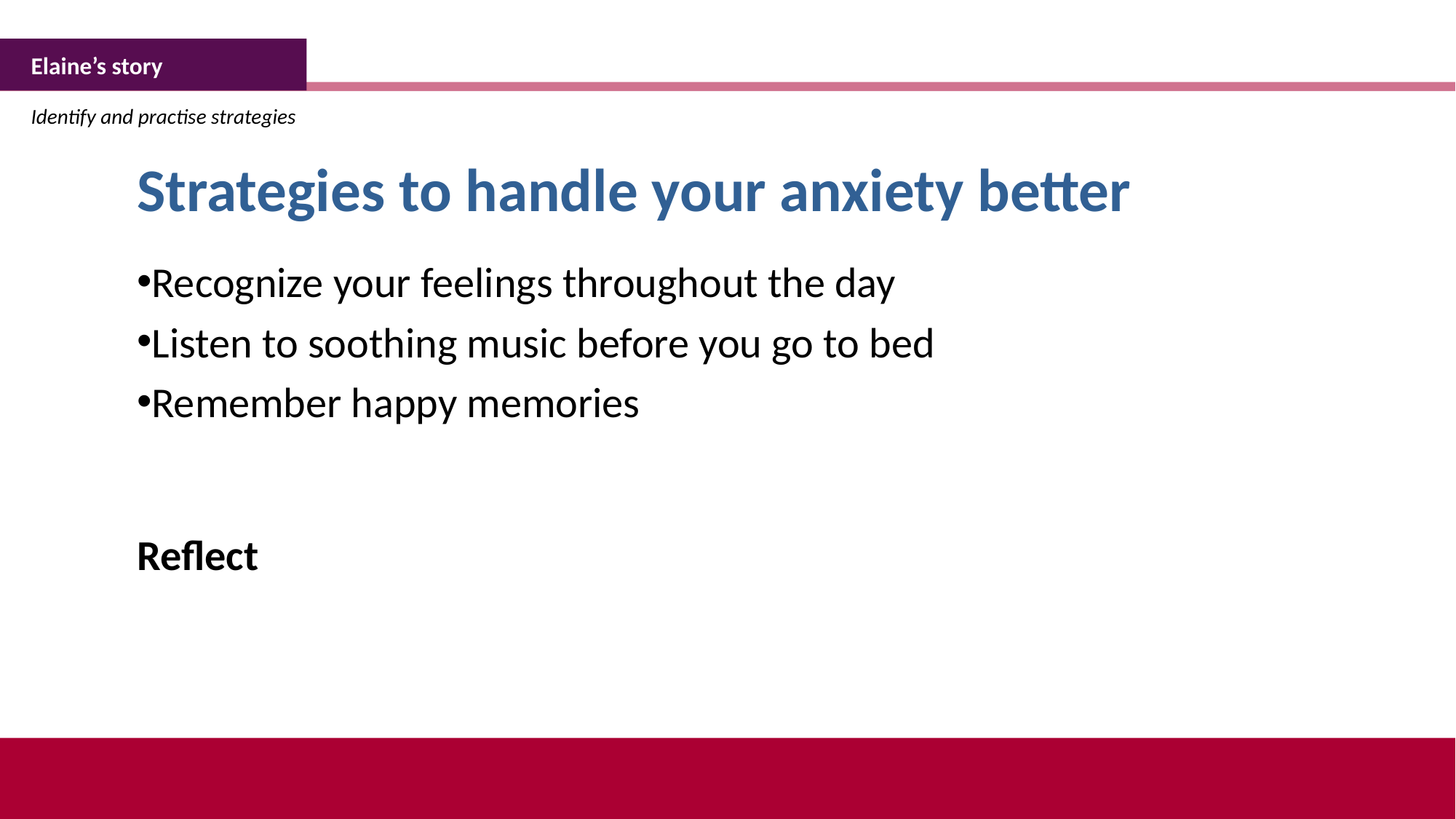

Elaine’s story
Identify and practise strategies

Strategies to handle your anxiety better
Recognize your feelings throughout the day
Listen to soothing music before you go to bed
Remember happy memories

Reflect